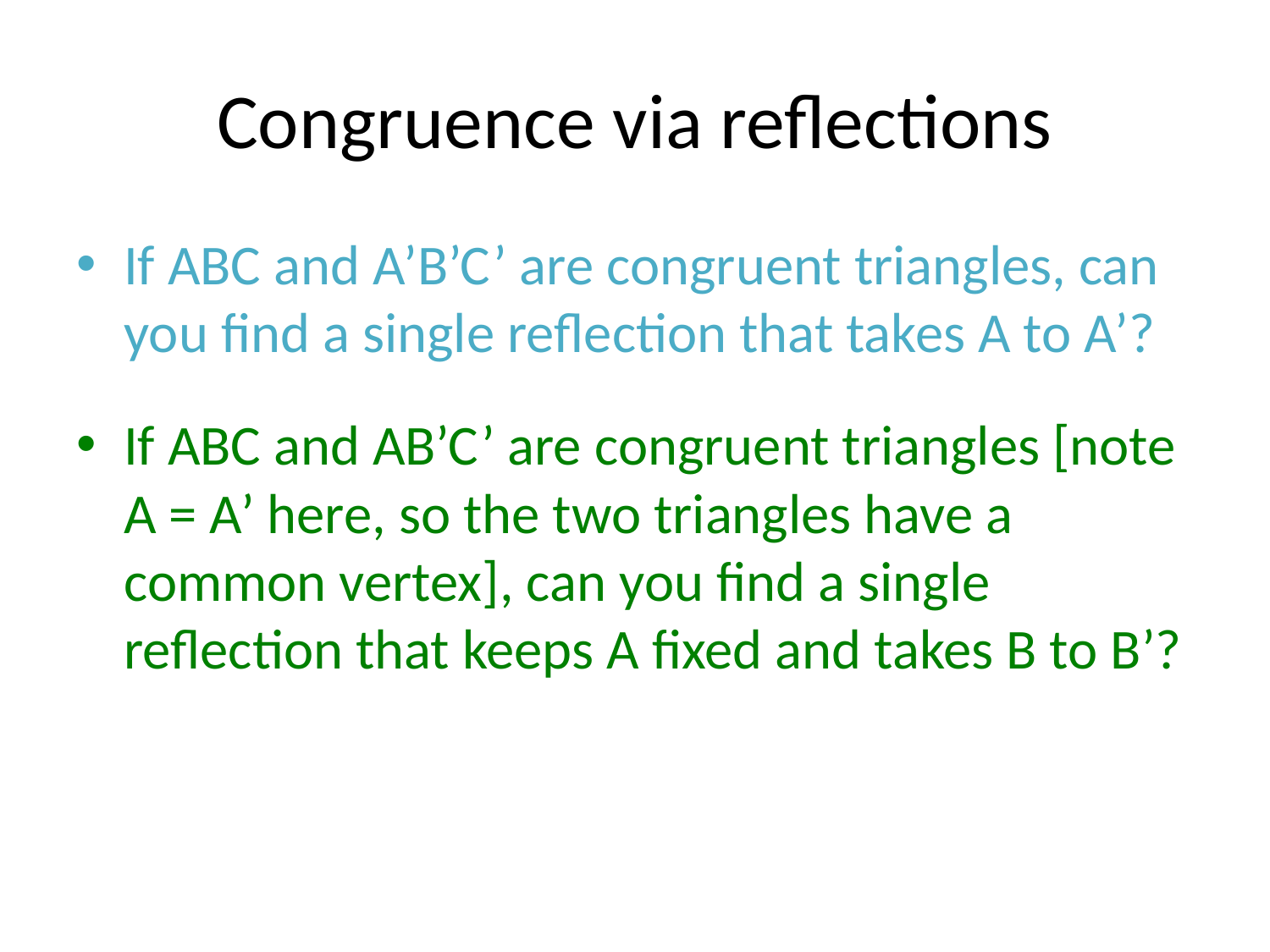

# Congruence via reflections
If ABC and A’B’C’ are congruent triangles, can you find a single reflection that takes A to A’?
If ABC and AB’C’ are congruent triangles [note A = A’ here, so the two triangles have a common vertex], can you find a single reflection that keeps A fixed and takes B to B’?